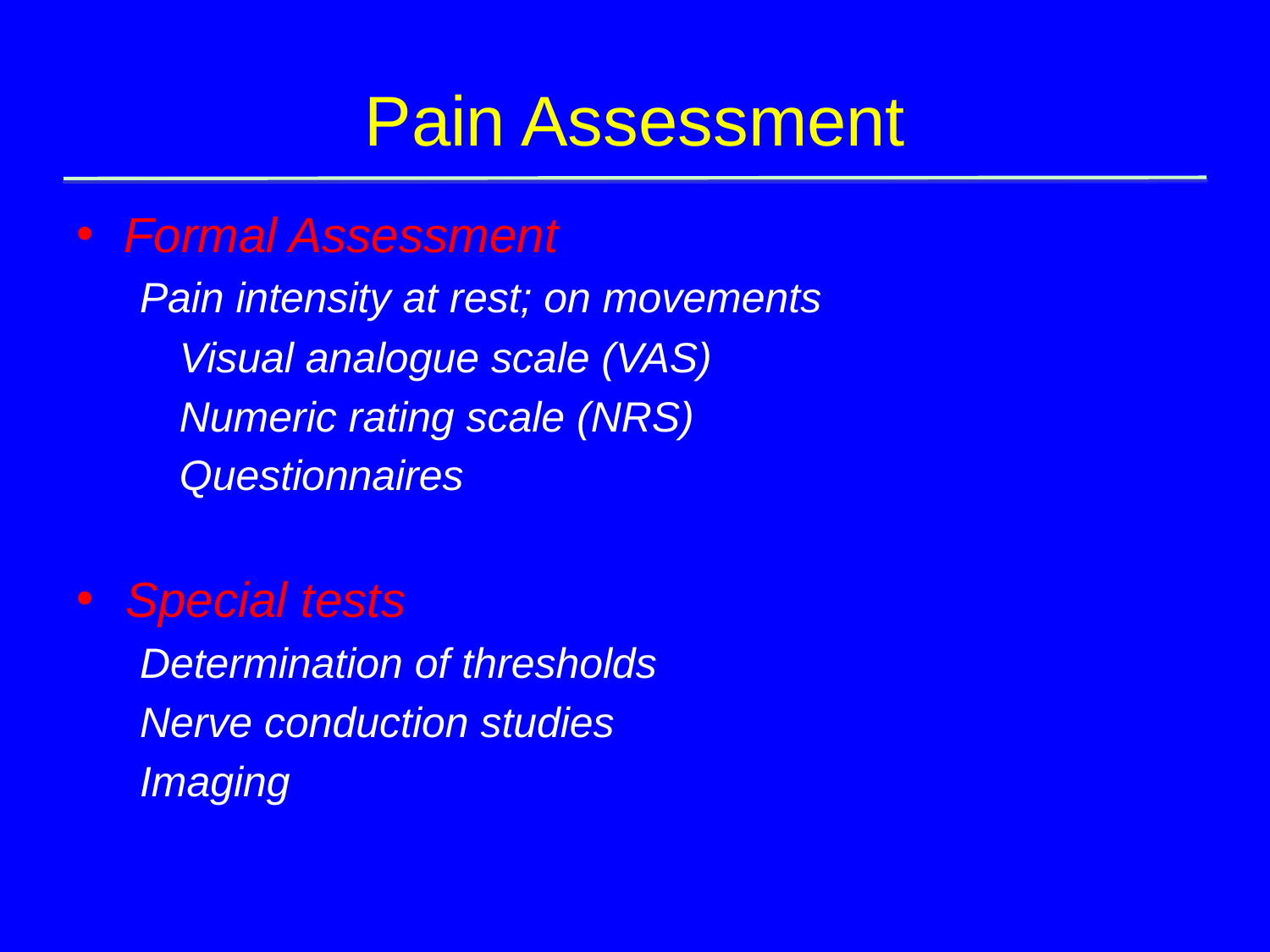

# Pain Assessment
Formal Assessment
Pain intensity at rest; on movements
	Visual analogue scale (VAS)
	Numeric rating scale (NRS)
	Questionnaires

Special tests
Determination of thresholds
Nerve conduction studies
Imaging